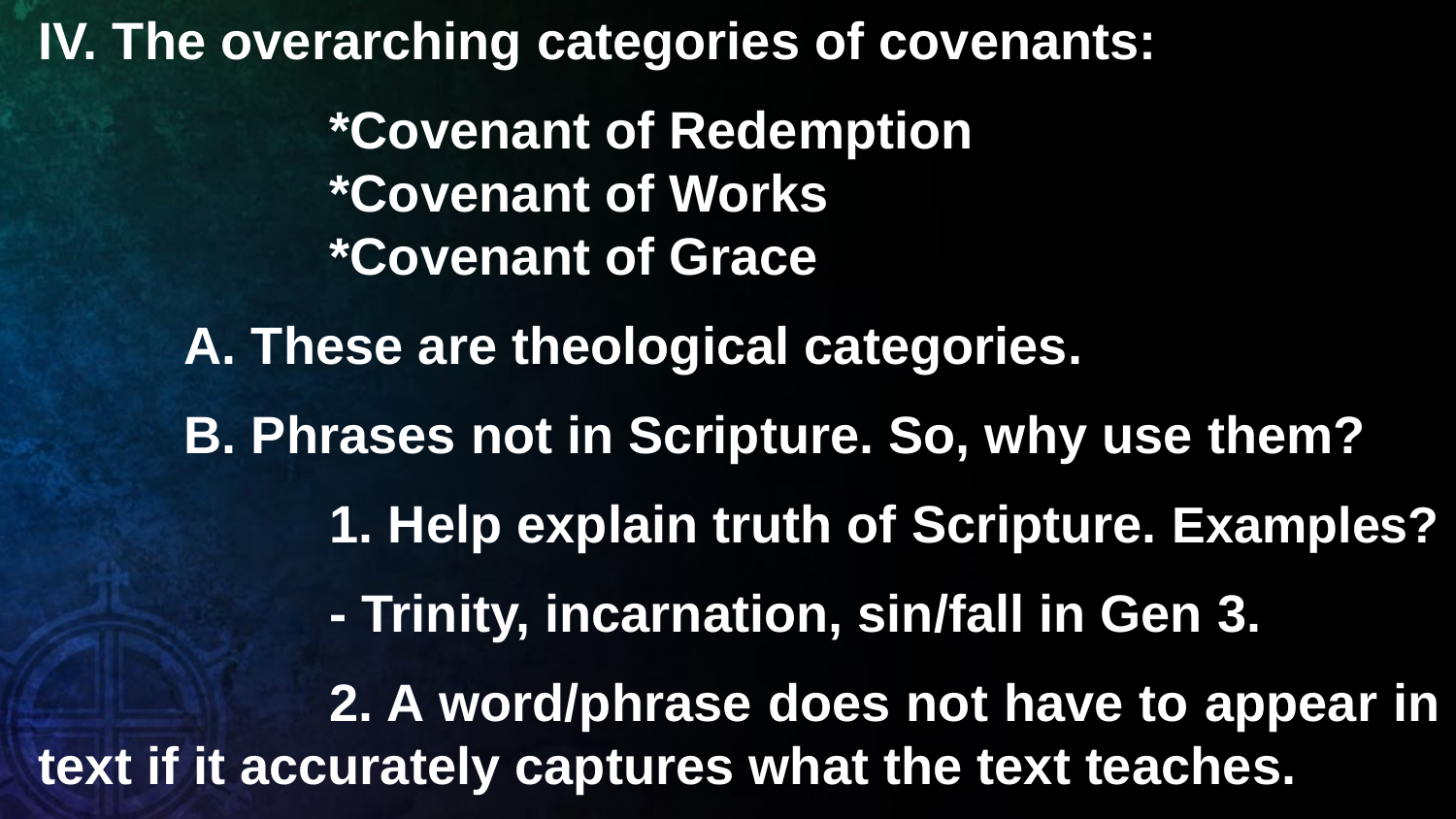

IV. The overarching categories of covenants:
		*Covenant of Redemption                                    		*Covenant of Works                                               		*Covenant of Grace
	A. These are theological categories.
	B. Phrases not in Scripture. So, why use them?
		1. Help explain truth of Scripture. Examples?
		- Trinity, incarnation, sin/fall in Gen 3.
		2. A word/phrase does not have to appear in text if it accurately captures what the text teaches.